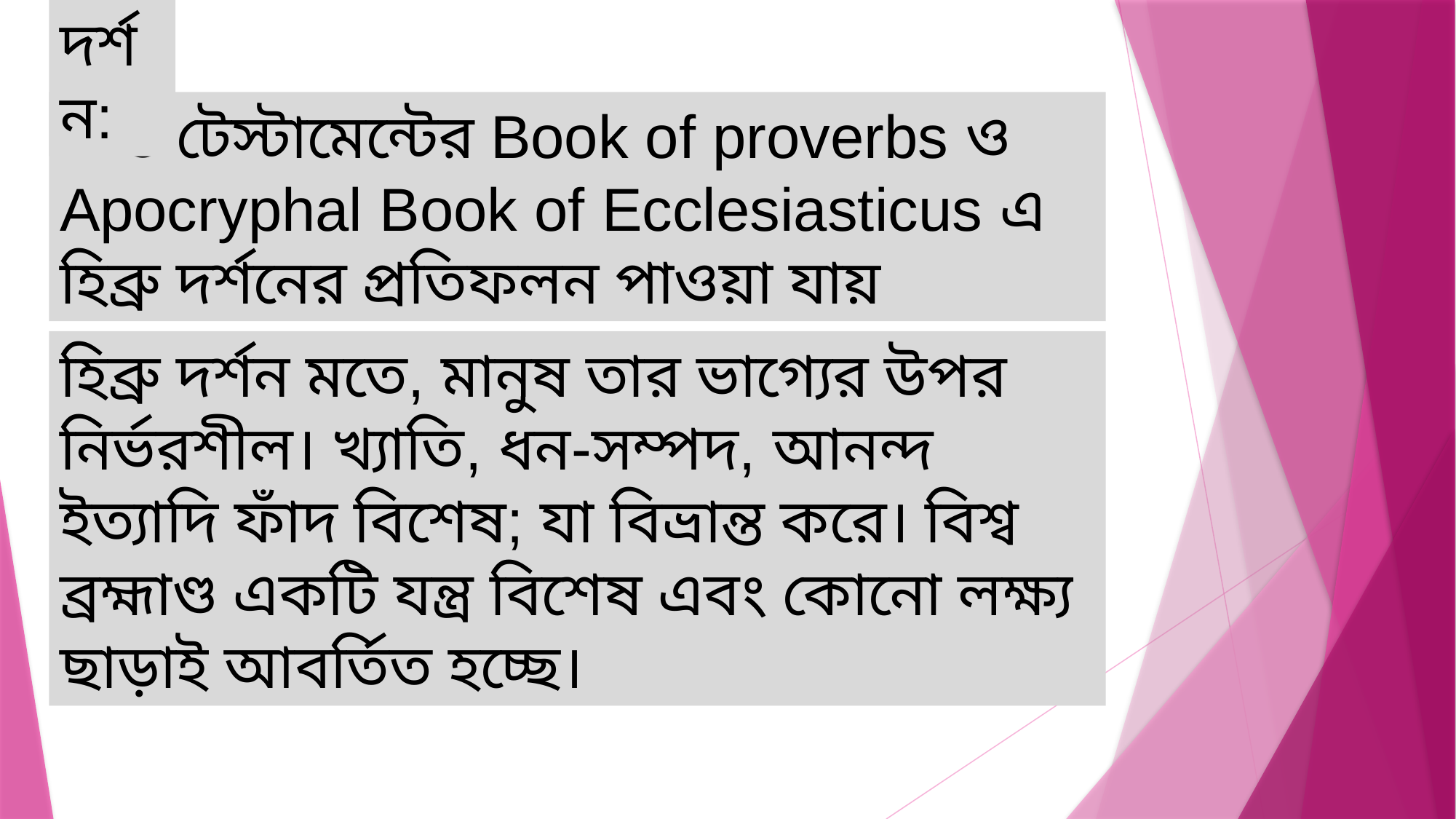

দর্শন:
ওল্ড টেস্টামেন্টের Book of proverbs ও Apocryphal Book of Ecclesiasticus এ হিব্রু দর্শনের প্রতিফলন পাওয়া যায়
হিব্রু দর্শন মতে, মানুষ তার ভাগ্যের উপর নির্ভরশীল। খ্যাতি, ধন-সম্পদ, আনন্দ ইত্যাদি ফাঁদ বিশেষ; যা বিভ্রান্ত করে। বিশ্ব ব্রহ্মাণ্ড একটি যন্ত্র বিশেষ এবং কোনো লক্ষ্য ছাড়াই আবর্তিত হচ্ছে।